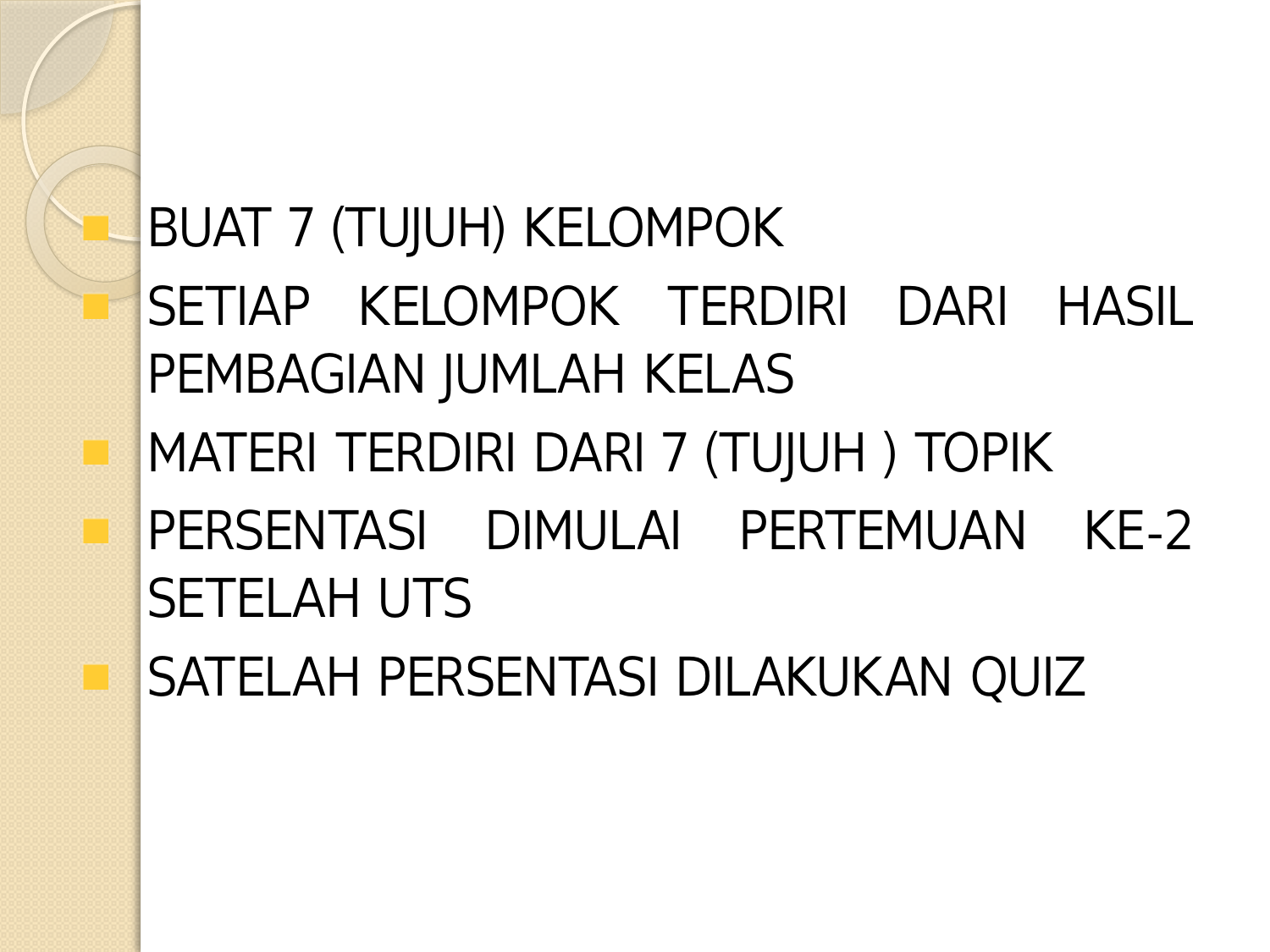

TUGAS  -  SETELAH UTS
BUAT 7 (TUJUH) KELOMPOK
SETIAP KELOMPOK TERDIRI DARI HASIL PEMBAGIAN JUMLAH KELAS
MATERI TERDIRI DARI 7 (TUJUH ) TOPIK
PERSENTASI DIMULAI PERTEMUAN KE-2 SETELAH UTS
SATELAH PERSENTASI DILAKUKAN QUIZ